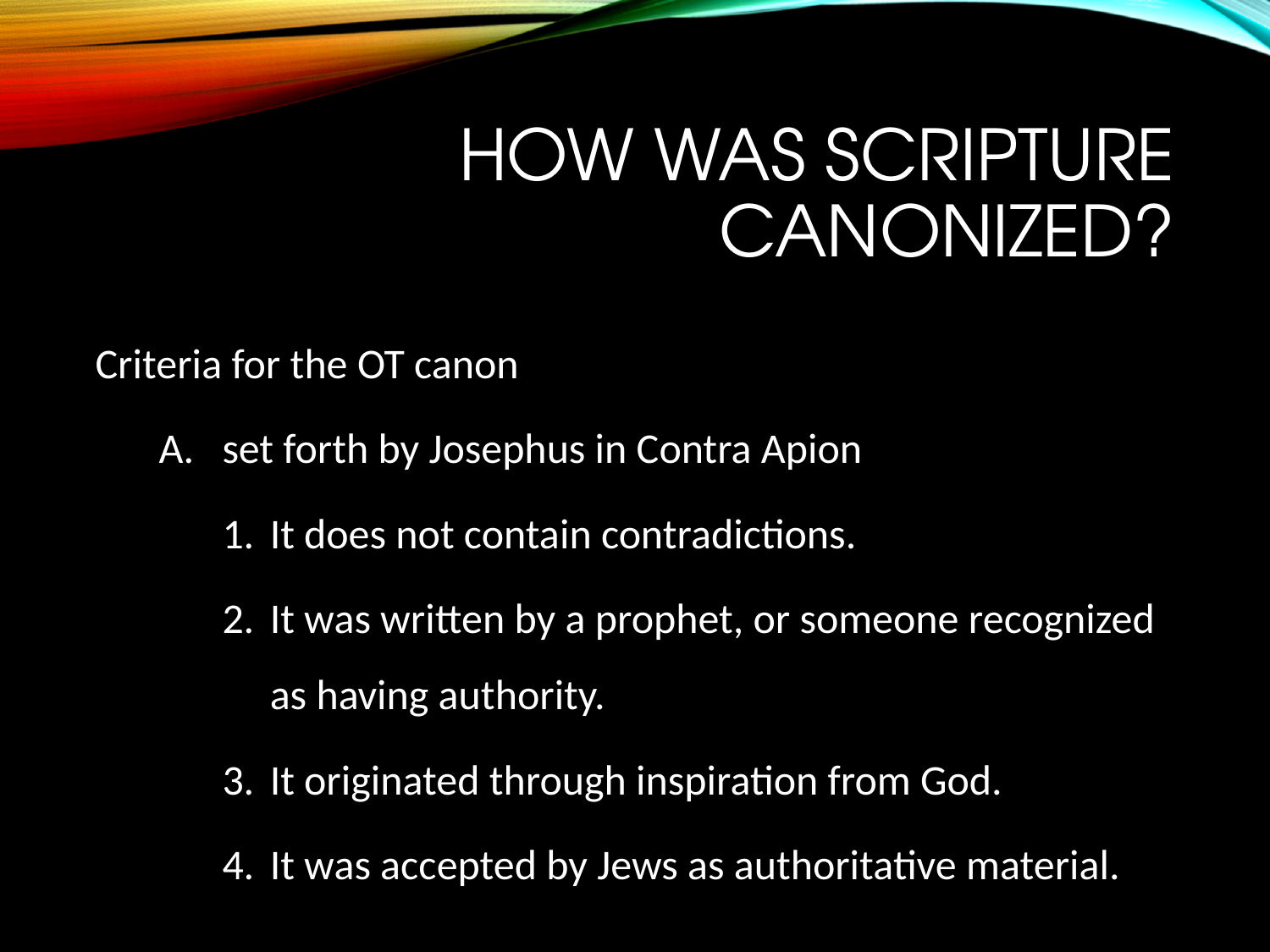

# How was scripture canonized?
Criteria for the OT canon
set forth by Josephus in Contra Apion
It does not contain contradictions.
It was written by a prophet, or someone recognized as having authority.
It originated through inspiration from God.
It was accepted by Jews as authoritative material.